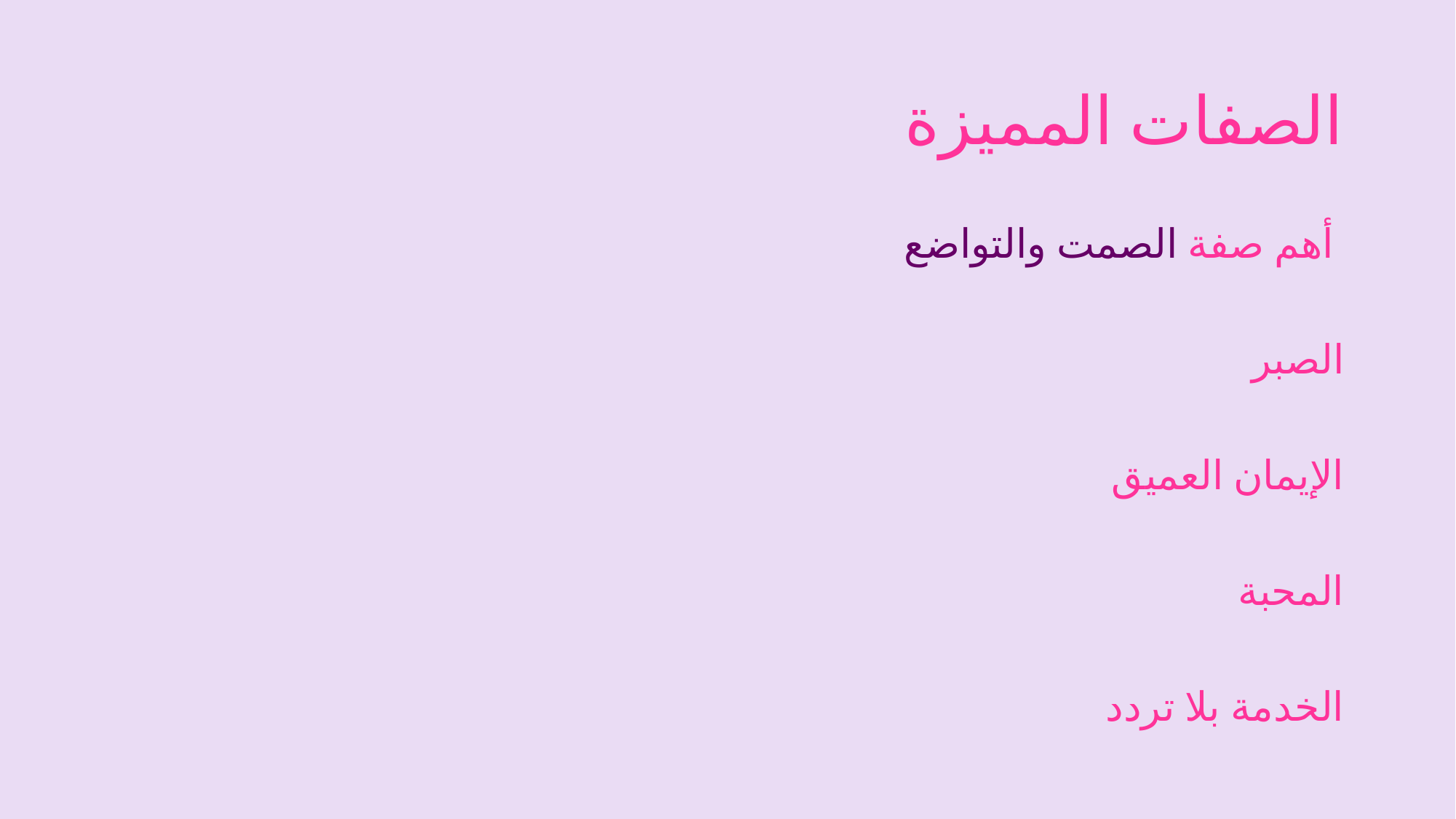

# الصفات المميزة
أهم صفة الصمت والتواضع

الصبر

الإيمان العميق

المحبة

الخدمة بلا تردد